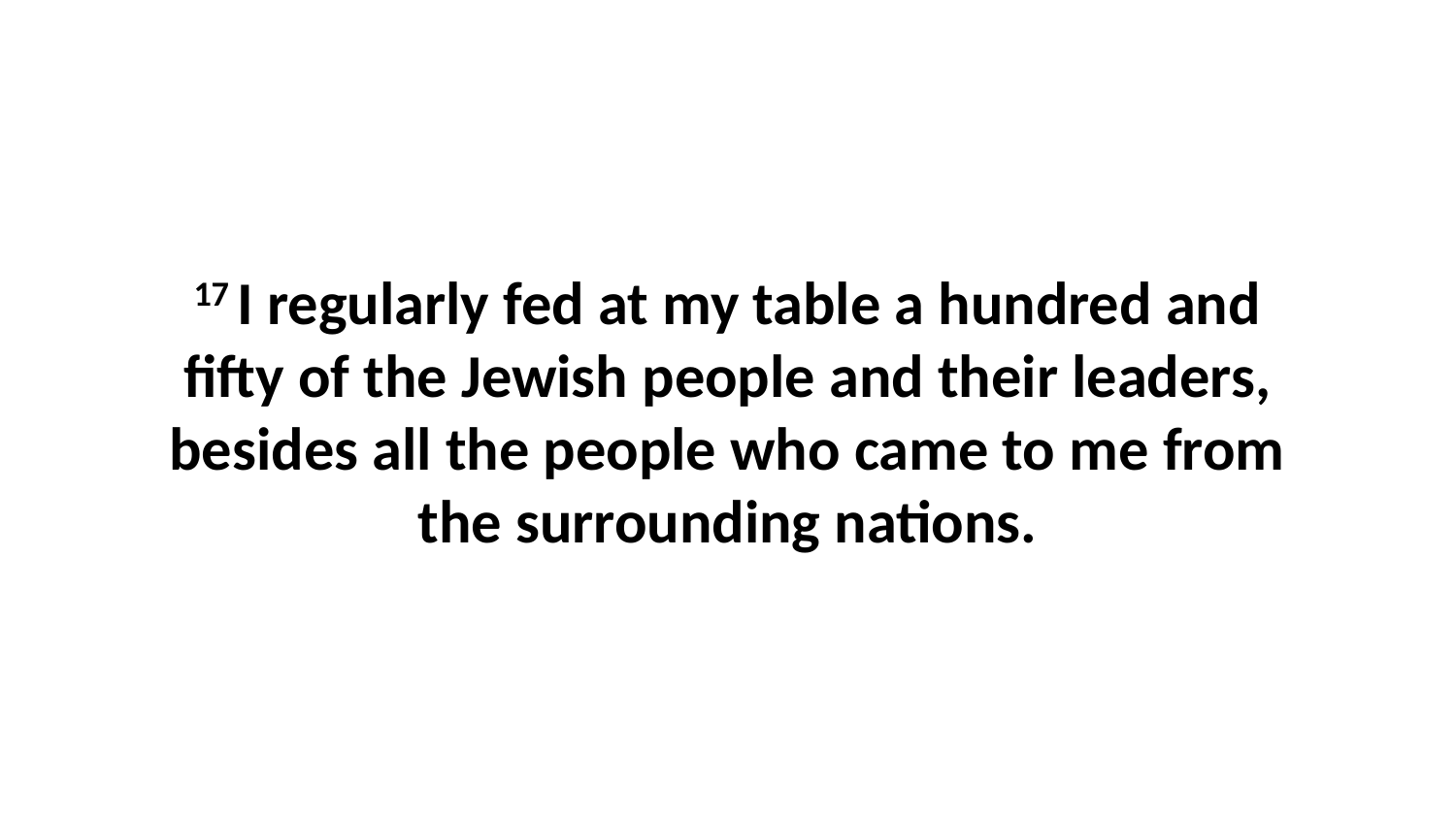

17 I regularly fed at my table a hundred and fifty of the Jewish people and their leaders, besides all the people who came to me from the surrounding nations.